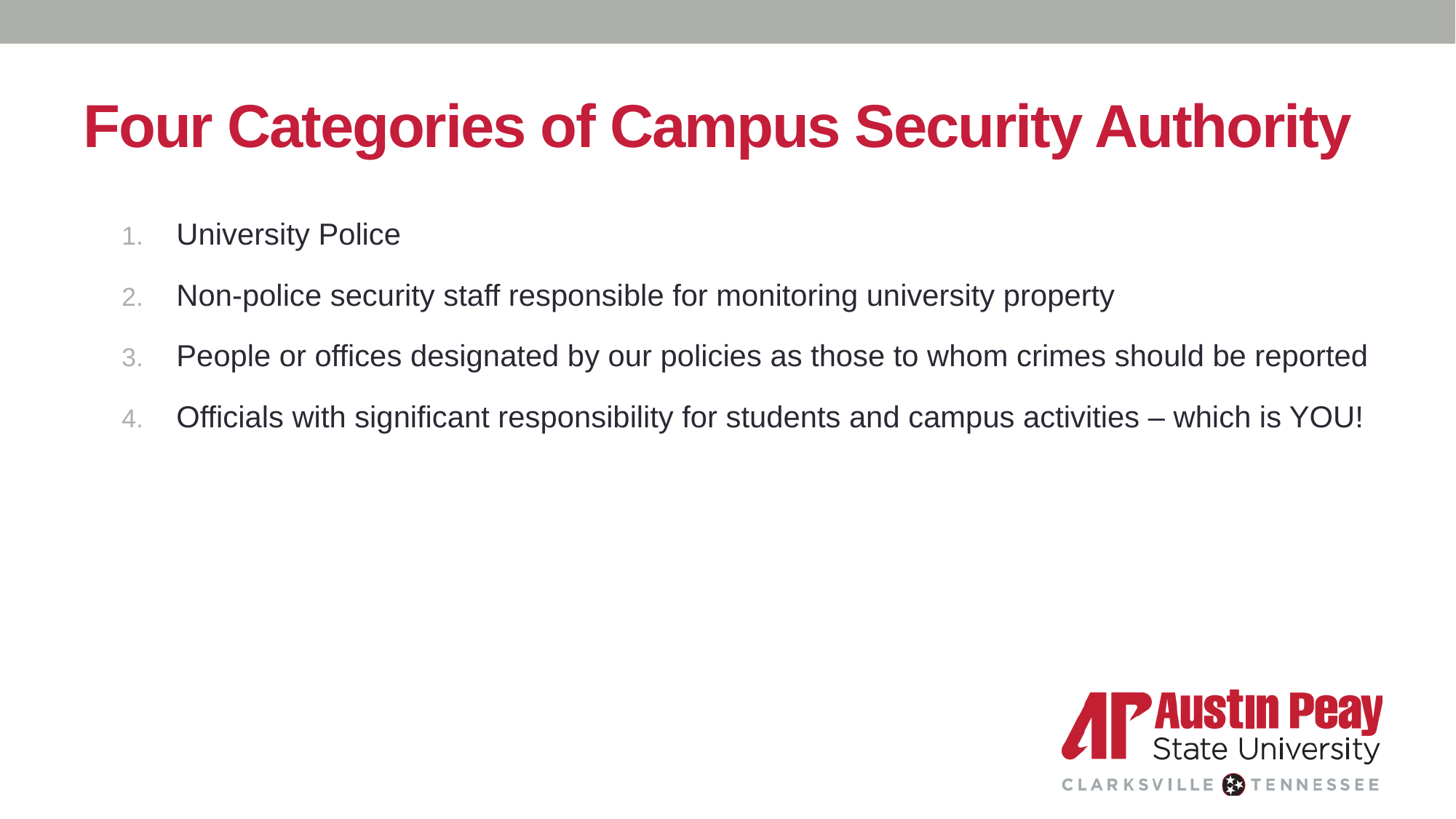

# Four Categories of Campus Security Authority
University Police
Non-police security staff responsible for monitoring university property
People or offices designated by our policies as those to whom crimes should be reported
Officials with significant responsibility for students and campus activities – which is YOU!